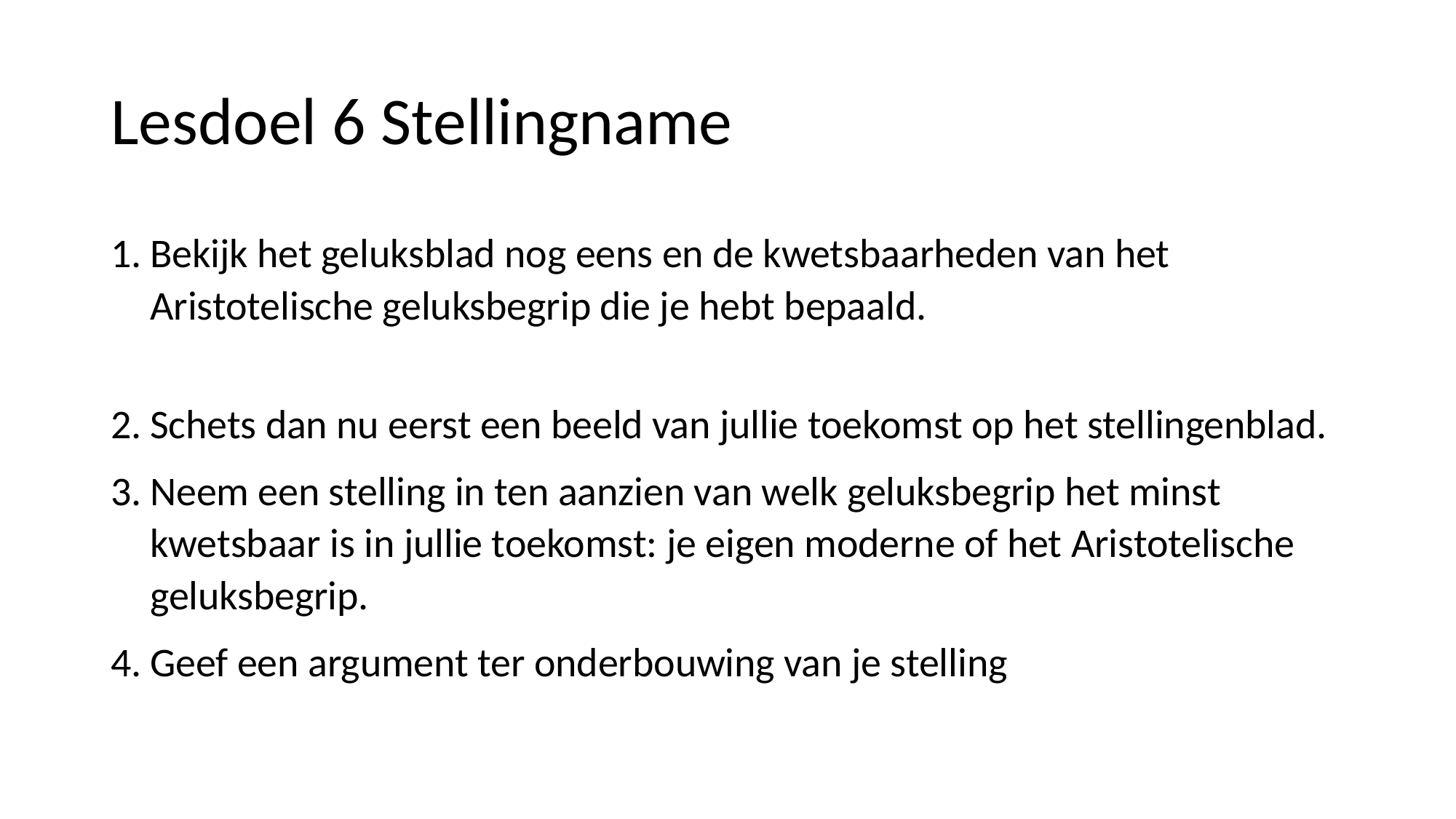

# Lesdoel 6 Stellingname
Bekijk het geluksblad nog eens en de kwetsbaarheden van het Aristotelische geluksbegrip die je hebt bepaald.
Schets dan nu eerst een beeld van jullie toekomst op het stellingenblad.
Neem een stelling in ten aanzien van welk geluksbegrip het minst kwetsbaar is in jullie toekomst: je eigen moderne of het Aristotelische geluksbegrip.
Geef een argument ter onderbouwing van je stelling